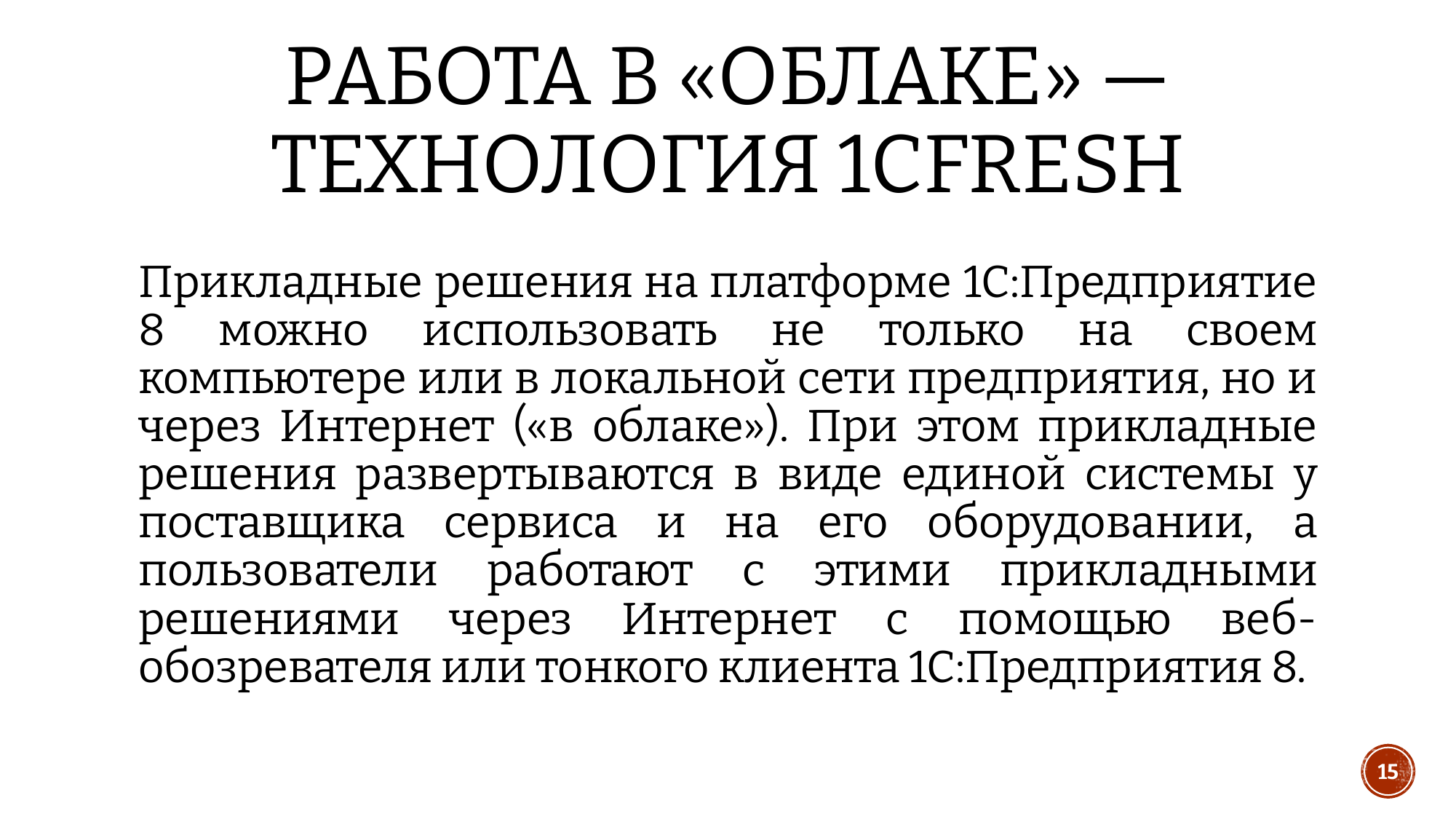

# Работа в «облаке» — технология 1cFresh
Прикладные решения на платформе 1С:Предприятие 8 можно использовать не только на своем компьютере или в локальной сети предприятия, но и через Интернет («в облаке»). При этом прикладные решения развертываются в виде единой системы у поставщика сервиса и на его оборудовании, а пользователи работают с этими прикладными решениями через Интернет с помощью веб-обозревателя или тонкого клиента 1С:Предприятия 8.

15